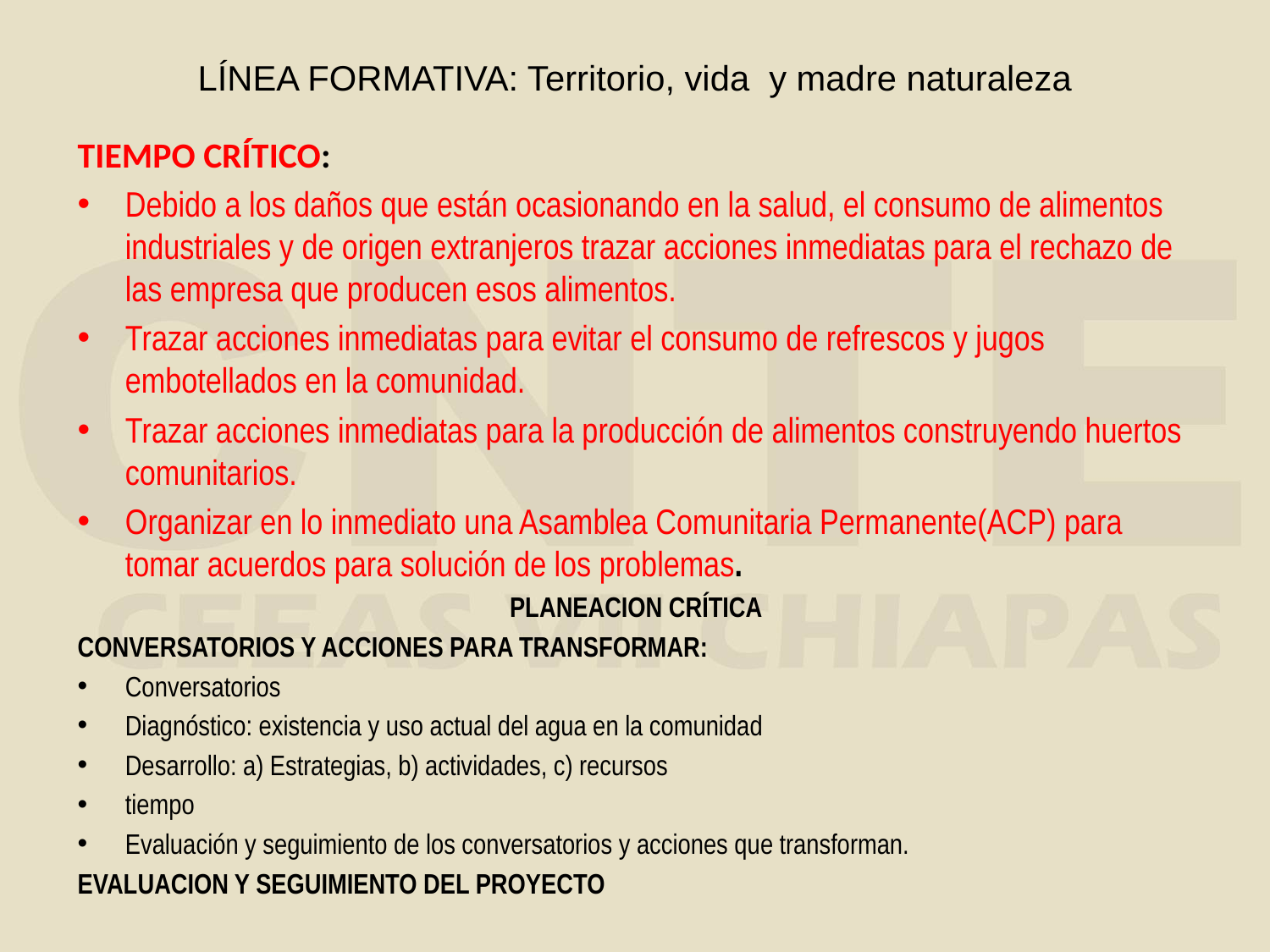

# LÍNEA FORMATIVA: Territorio, vida  y madre naturaleza
TIEMPO CRÍTICO:
Debido a los daños que están ocasionando en la salud, el consumo de alimentos industriales y de origen extranjeros trazar acciones inmediatas para el rechazo de las empresa que producen esos alimentos.
Trazar acciones inmediatas para evitar el consumo de refrescos y jugos embotellados en la comunidad.
Trazar acciones inmediatas para la producción de alimentos construyendo huertos comunitarios.
Organizar en lo inmediato una Asamblea Comunitaria Permanente(ACP) para tomar acuerdos para solución de los problemas.
PLANEACION CRÍTICA
CONVERSATORIOS Y ACCIONES PARA TRANSFORMAR:
Conversatorios
Diagnóstico: existencia y uso actual del agua en la comunidad
Desarrollo: a) Estrategias, b) actividades, c) recursos
tiempo
Evaluación y seguimiento de los conversatorios y acciones que transforman.
EVALUACION Y SEGUIMIENTO DEL PROYECTO